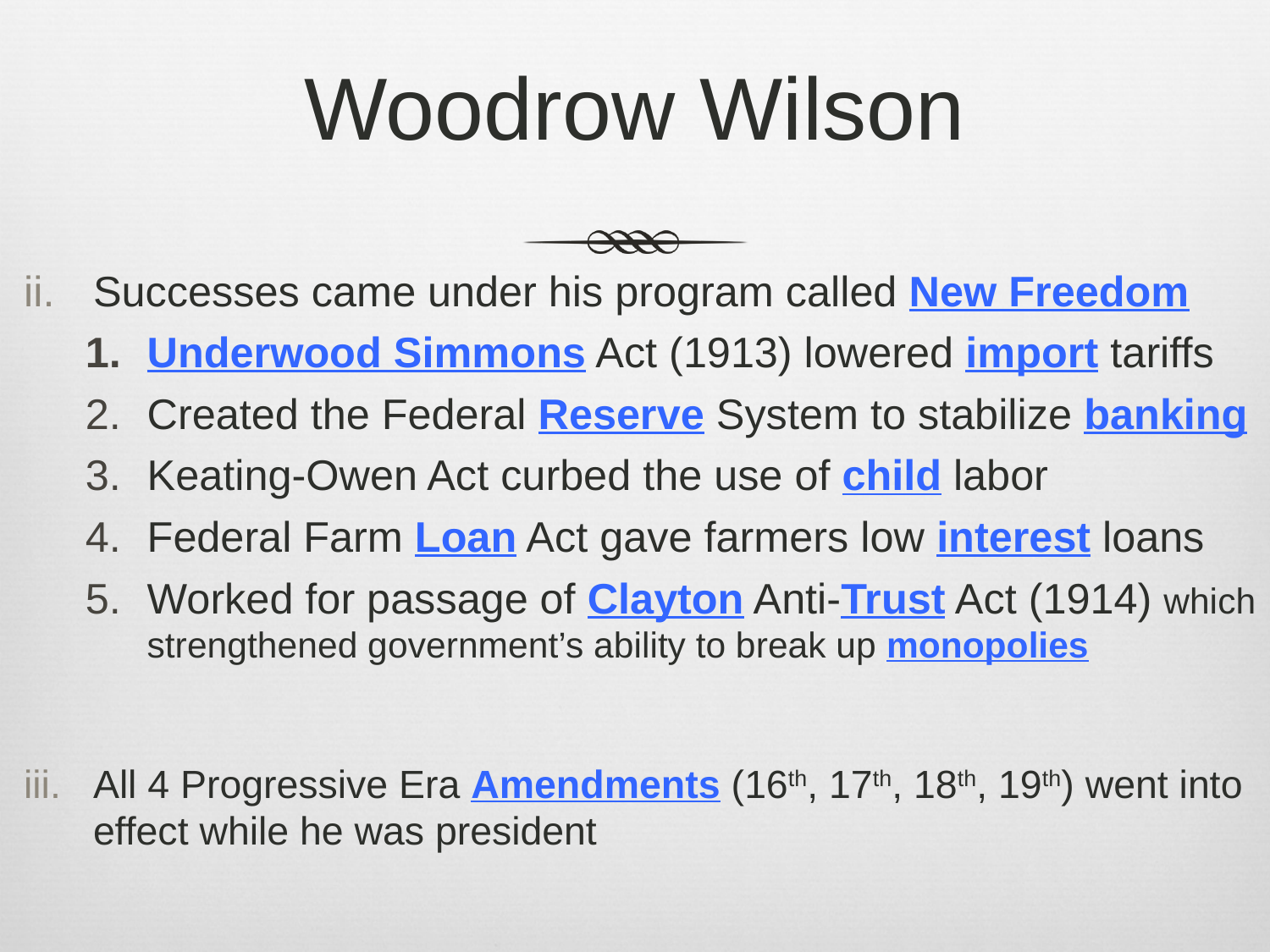

# Woodrow Wilson
Successes came under his program called New Freedom
Underwood Simmons Act (1913) lowered import tariffs
Created the Federal Reserve System to stabilize banking
Keating-Owen Act curbed the use of child labor
Federal Farm Loan Act gave farmers low interest loans
Worked for passage of Clayton Anti-Trust Act (1914) which strengthened government’s ability to break up monopolies

All 4 Progressive Era Amendments (16th, 17th, 18th, 19th) went into effect while he was president